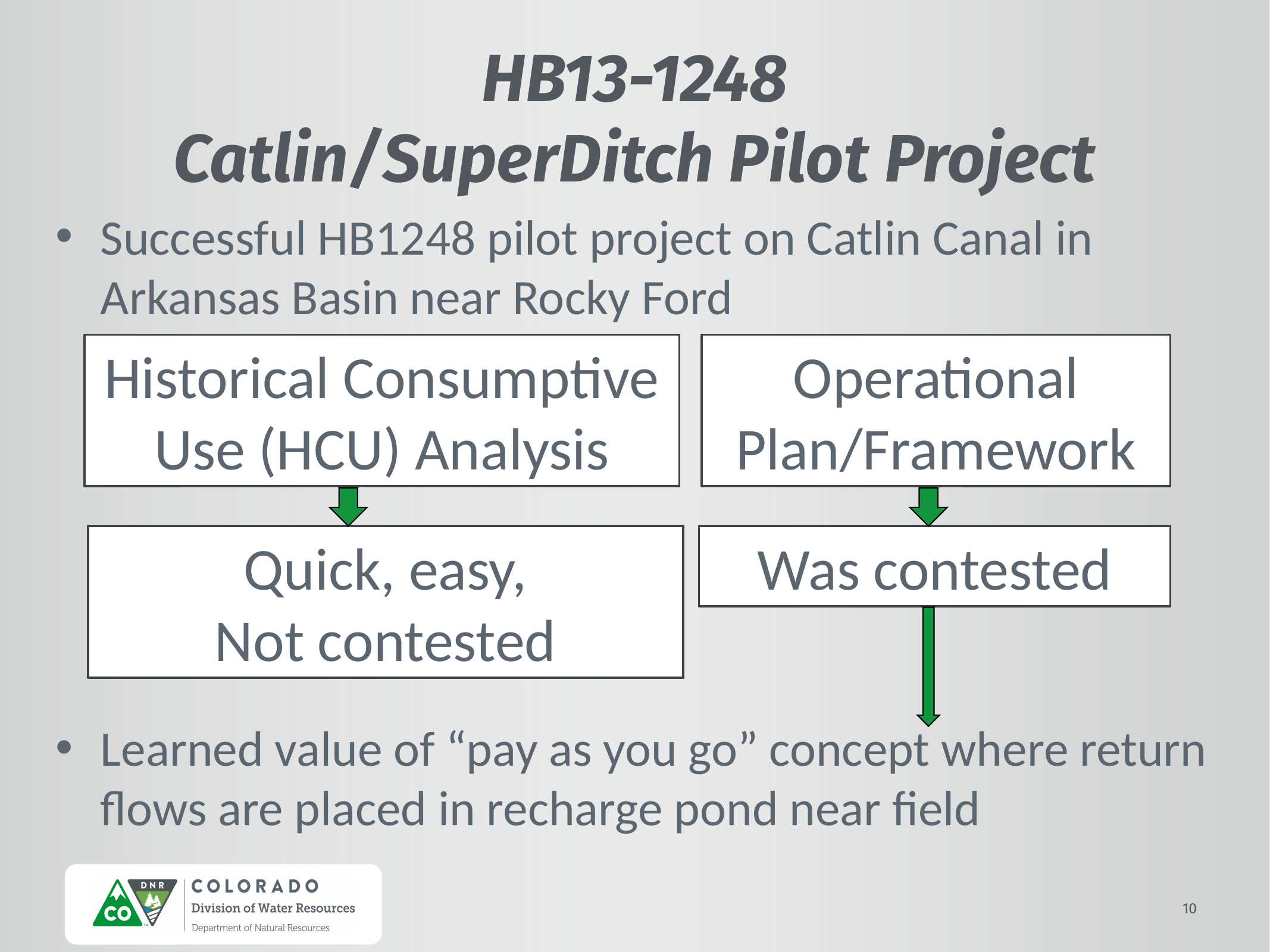

# HB13-1248 Catlin/SuperDitch Pilot Project
Successful HB1248 pilot project on Catlin Canal in Arkansas Basin near Rocky Ford

Learned value of “pay as you go” concept where return flows are placed in recharge pond near field
Historical Consumptive Use (HCU) Analysis
Operational Plan/Framework

Quick, easy,
Not contested
Was contested

10